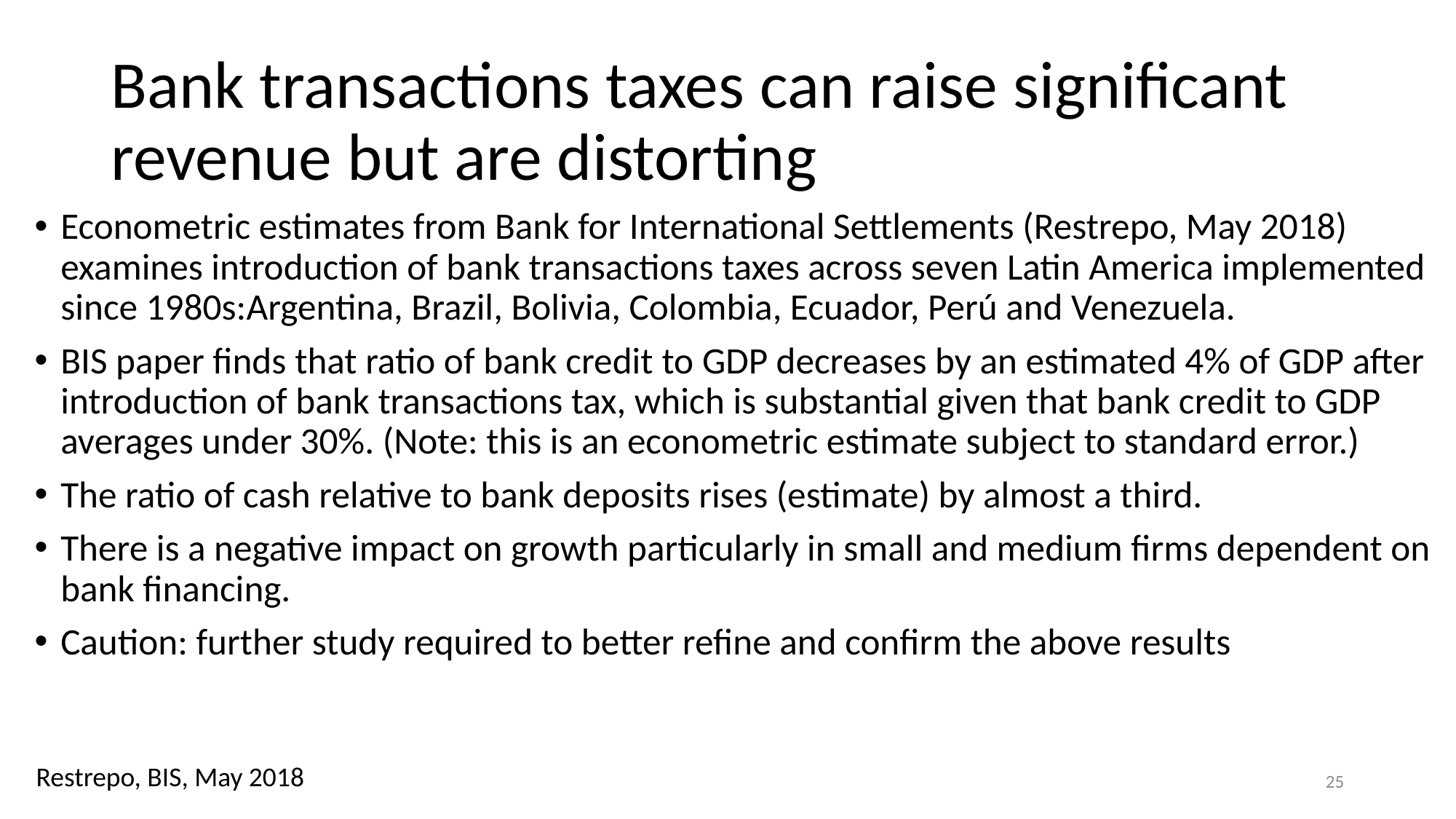

# Bank transactions taxes can raise significant revenue but are distorting
Econometric estimates from Bank for International Settlements (Restrepo, May 2018) examines introduction of bank transactions taxes across seven Latin America implemented since 1980s:Argentina, Brazil, Bolivia, Colombia, Ecuador, Perú and Venezuela.
BIS paper finds that ratio of bank credit to GDP decreases by an estimated 4% of GDP after introduction of bank transactions tax, which is substantial given that bank credit to GDP averages under 30%. (Note: this is an econometric estimate subject to standard error.)
The ratio of cash relative to bank deposits rises (estimate) by almost a third.
There is a negative impact on growth particularly in small and medium firms dependent on bank financing.
Caution: further study required to better refine and confirm the above results
Restrepo, BIS, May 2018
25